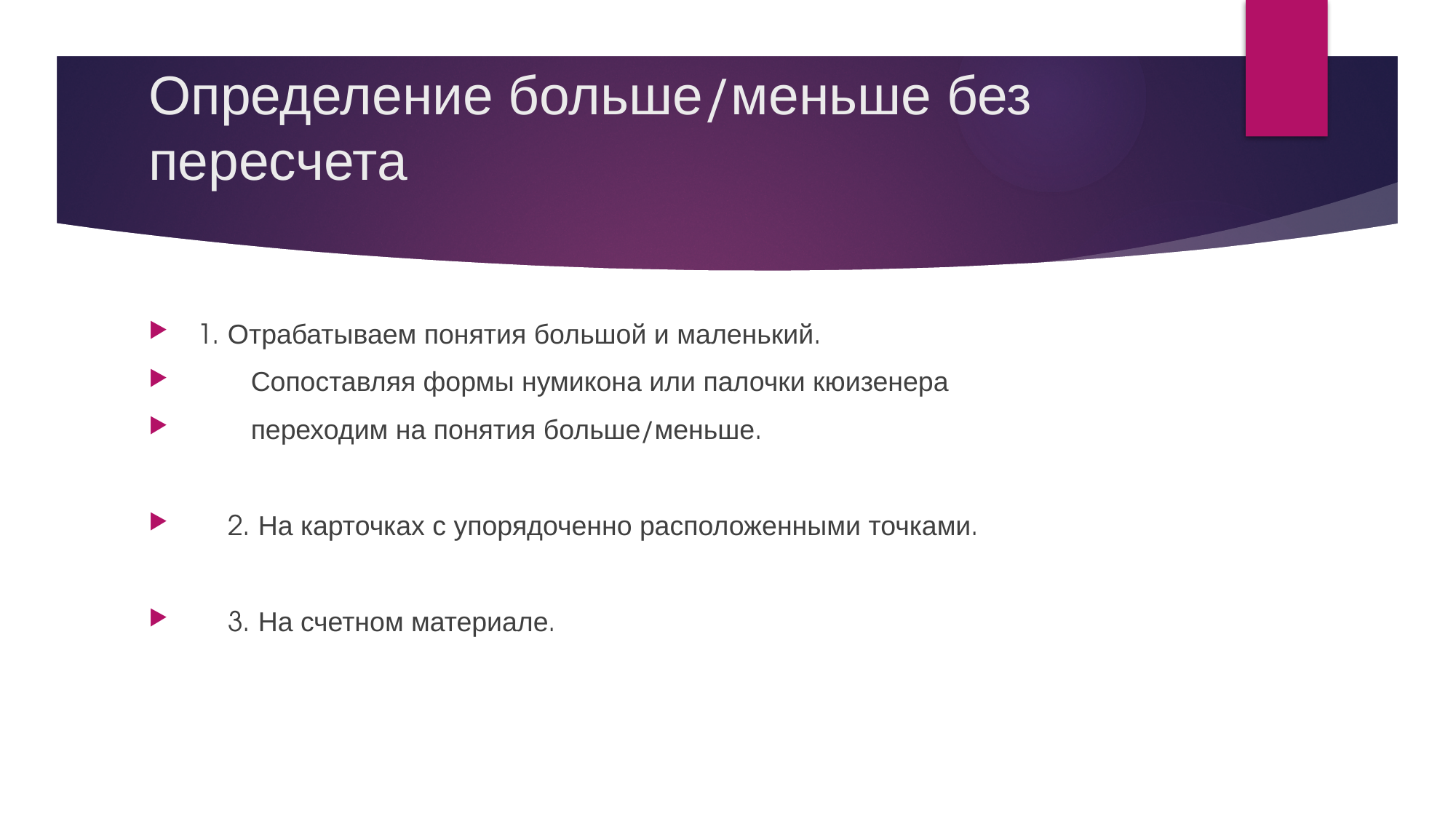

# Определение больше/меньше без пересчета
 1. Отрабатываем понятия большой и маленький.
        Сопоставляя формы нумикона или палочки кюизенера
        переходим на понятия больше/меньше.

     2. На карточках с упорядоченно расположенными точками.

     3. На счетном материале.